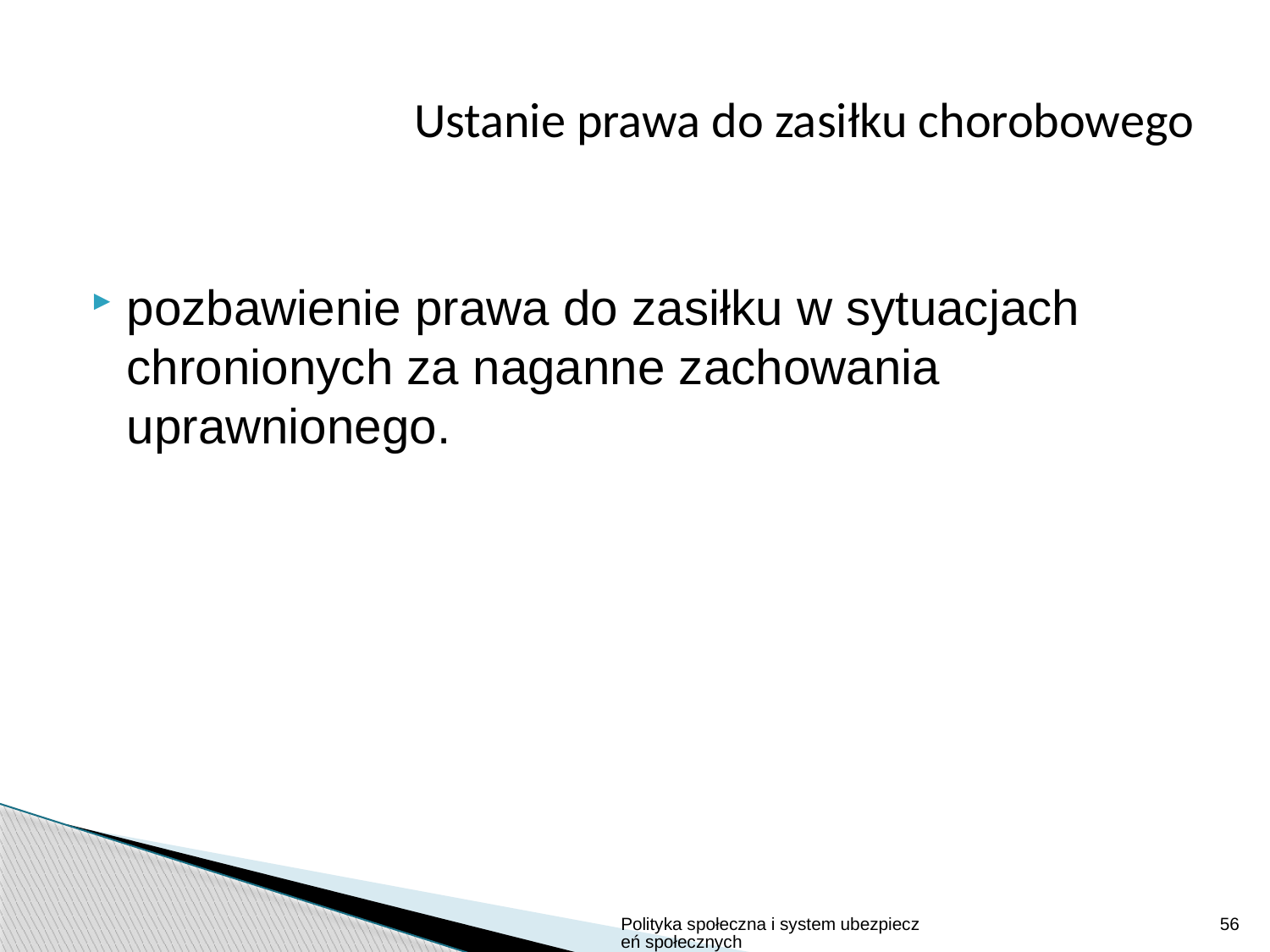

# Ustanie prawa do zasiłku chorobowego

pozbawienie prawa do zasiłku w sytuacjach chronionych za naganne zachowania uprawnionego.
Polityka społeczna i system ubezpieczeń społecznych
56